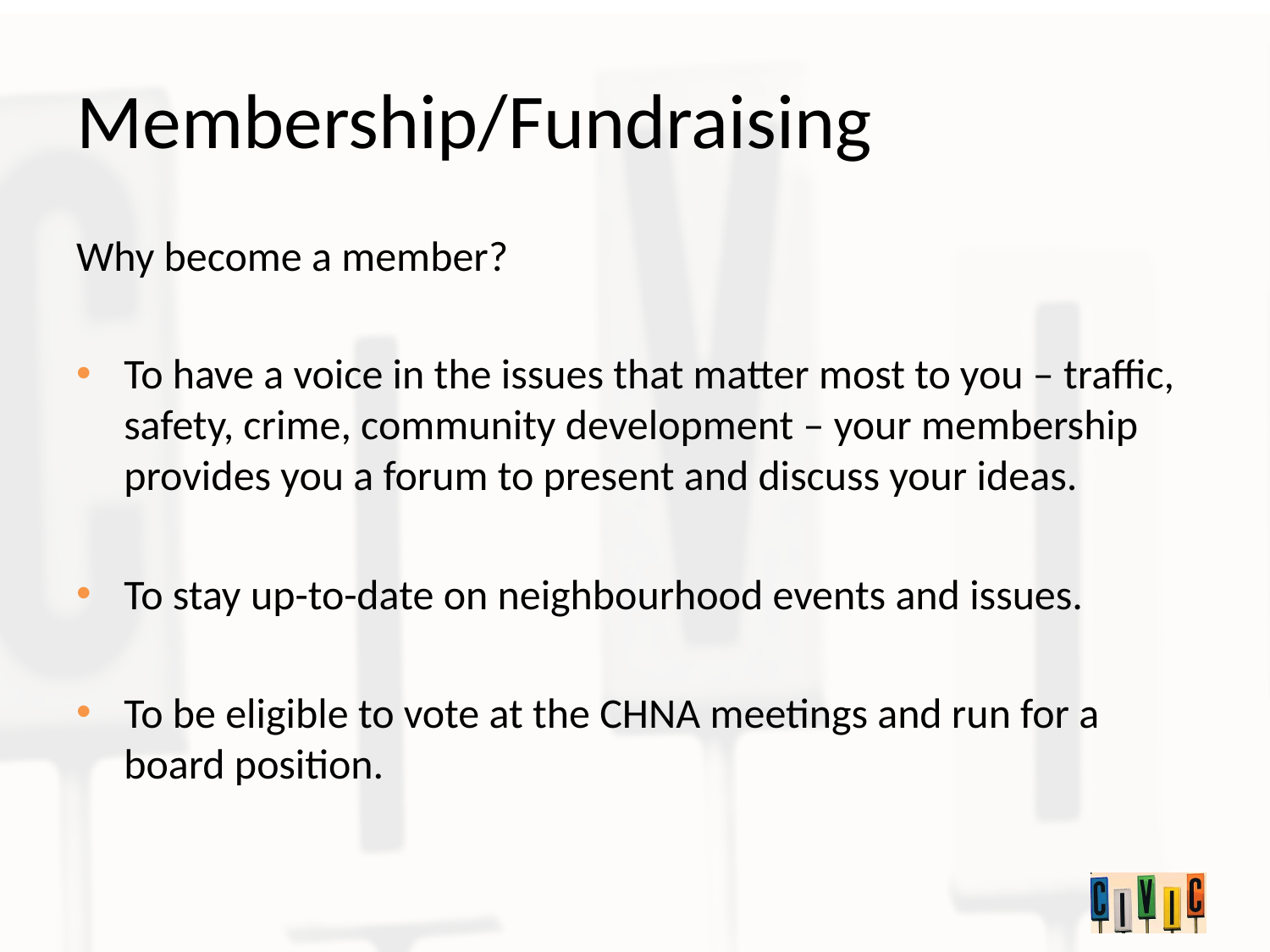

# Membership/Fundraising
Why become a member?

To have a voice in the issues that matter most to you – traffic, safety, crime, community development – your membership provides you a forum to present and discuss your ideas.

To stay up-to-date on neighbourhood events and issues.

To be eligible to vote at the CHNA meetings and run for a board position.